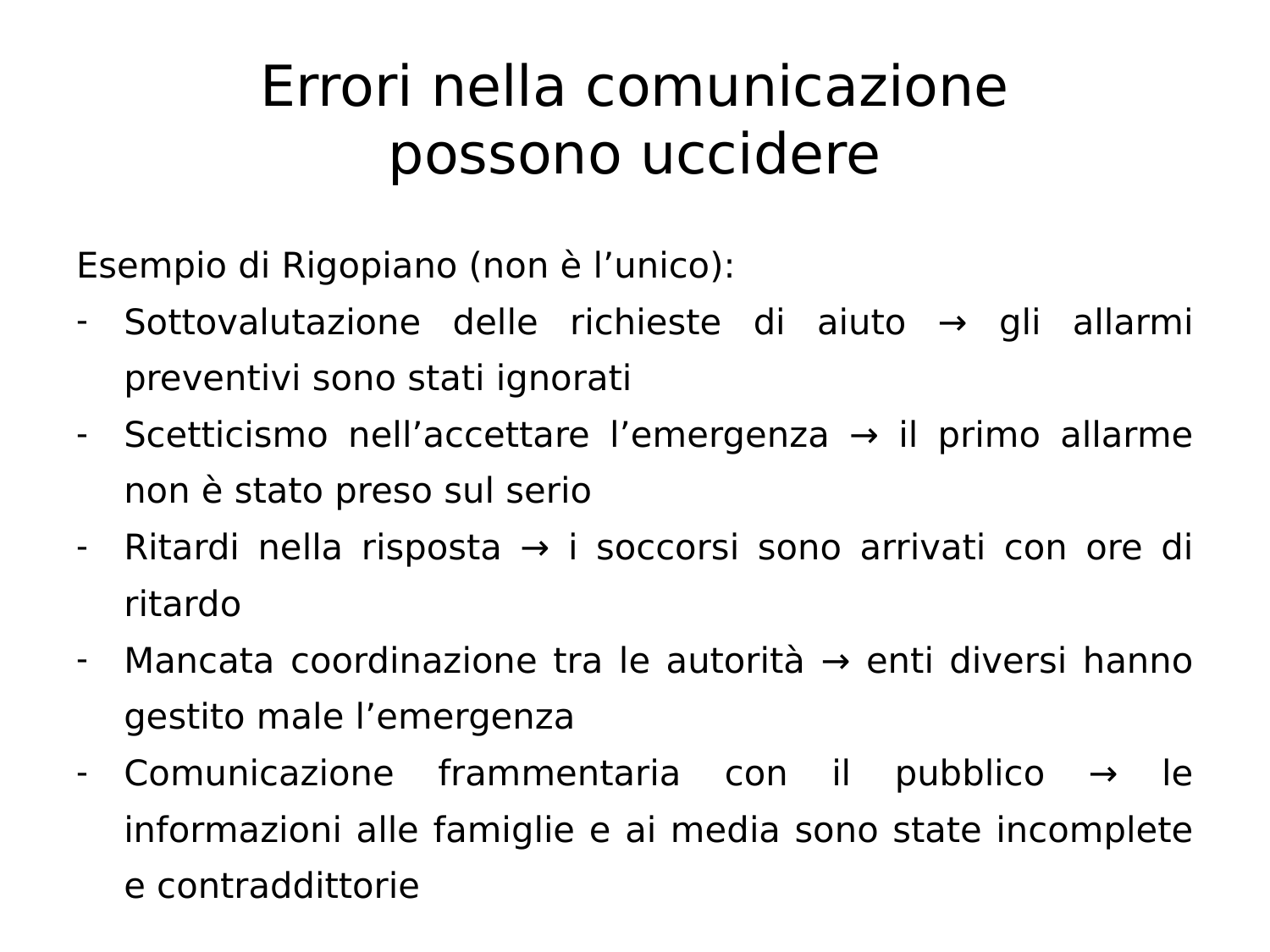

# Errori nella comunicazione possono uccidere
Esempio di Rigopiano (non è l’unico):
Sottovalutazione delle richieste di aiuto → gli allarmi preventivi sono stati ignorati
Scetticismo nell’accettare l’emergenza → il primo allarme non è stato preso sul serio
Ritardi nella risposta → i soccorsi sono arrivati con ore di ritardo
Mancata coordinazione tra le autorità → enti diversi hanno gestito male l’emergenza
Comunicazione frammentaria con il pubblico → le informazioni alle famiglie e ai media sono state incomplete e contraddittorie